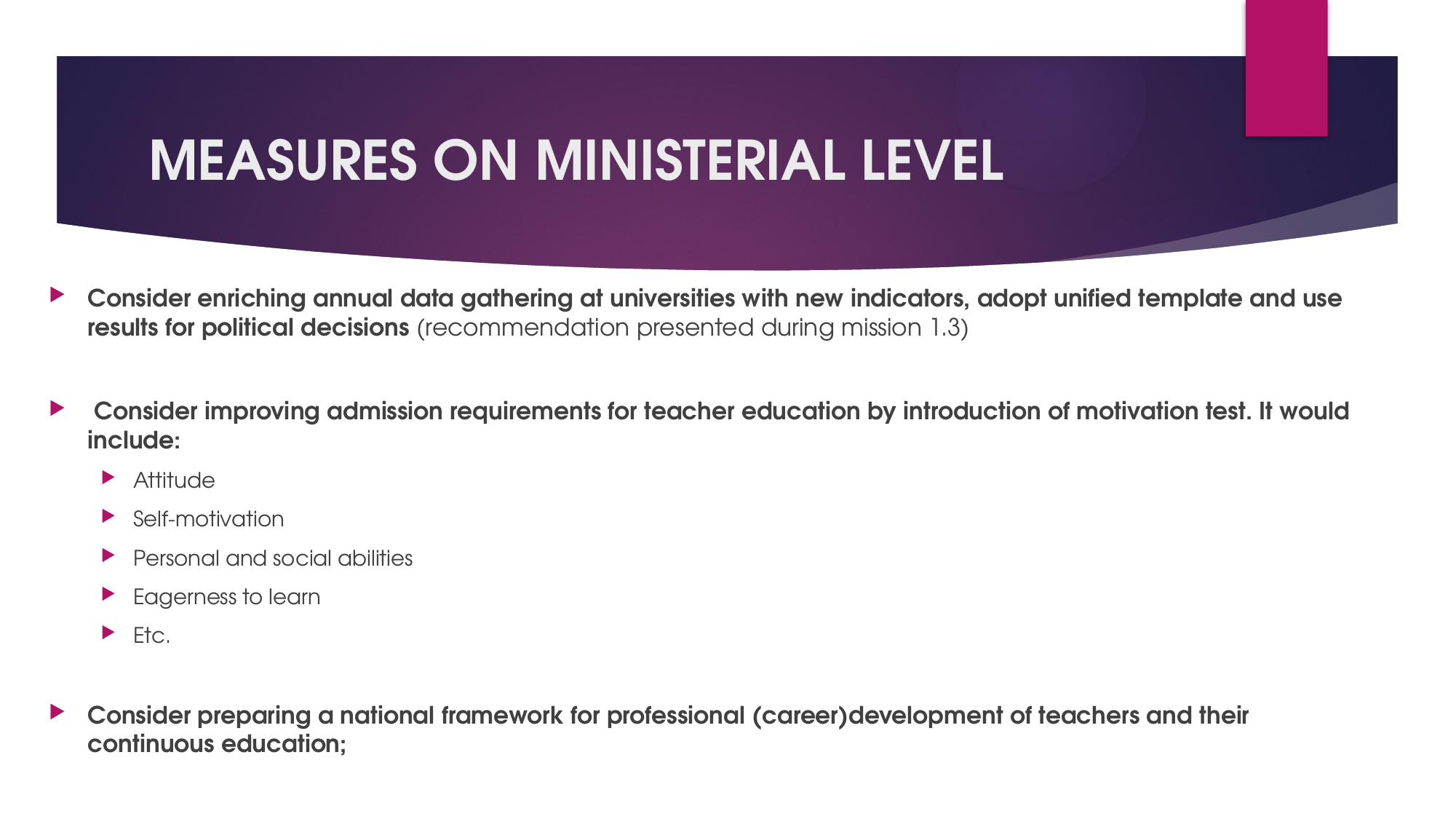

# MEASURES ON MINISTERIAL LEVEL
Consider enriching annual data gathering at universities with new indicators, adopt unified template and use results for political decisions (recommendation presented during mission 1.3)

 Consider improving admission requirements for teacher education by introduction of motivation test. It would include:
Attitude
Self-motivation
Personal and social abilities
Eagerness to learn
Etc.

Consider preparing a national framework for professional (career)development of teachers and their continuous education;